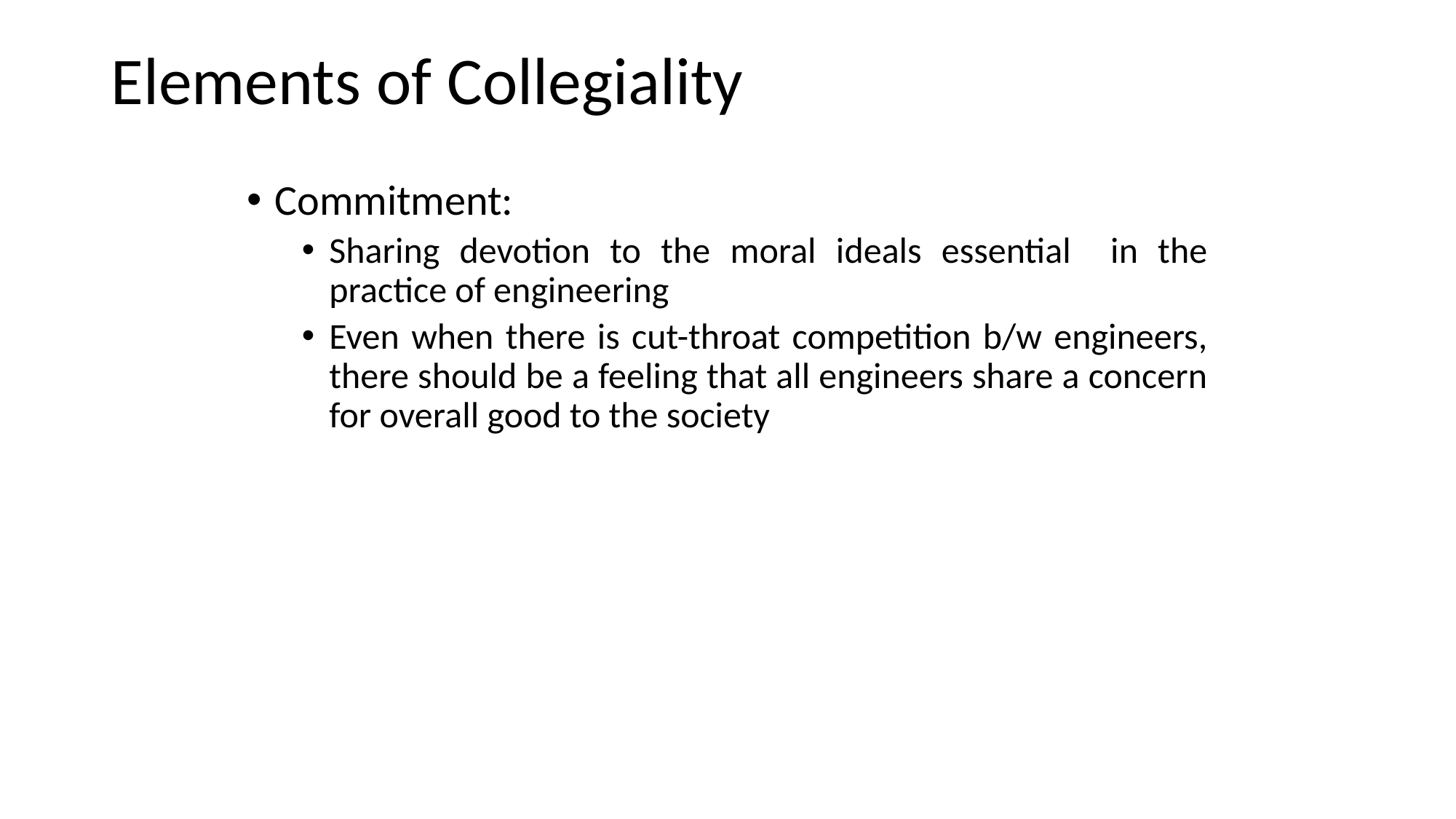

# Elements of Collegiality
Commitment:
Sharing devotion to the moral ideals essential  in the practice of engineering
Even when there is cut-throat competition b/w engineers, there should be a feeling that all engineers share a concern for overall good to the society